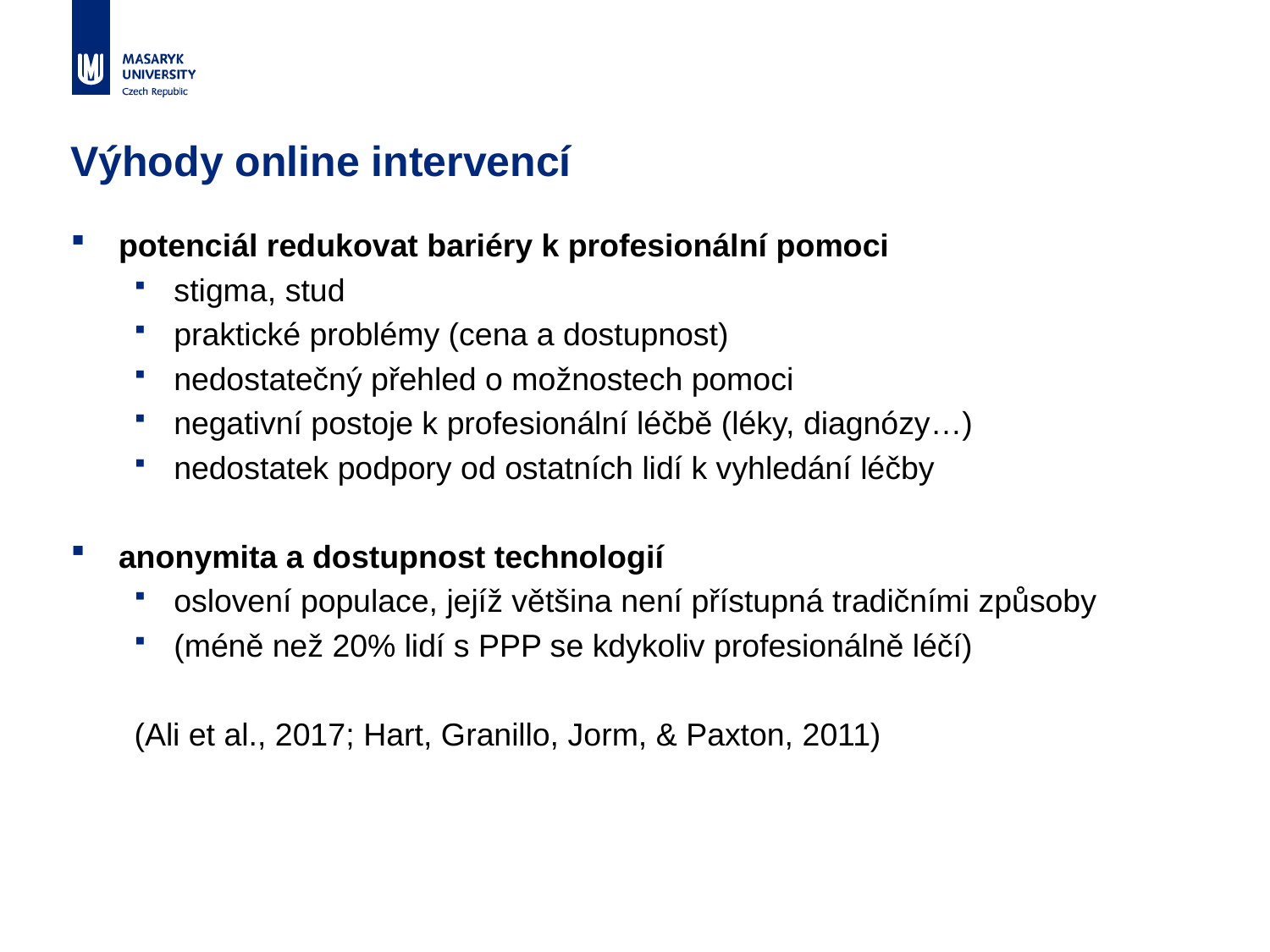

# Výhody online intervencí
potenciál redukovat bariéry k profesionální pomoci
stigma, stud
praktické problémy (cena a dostupnost)
nedostatečný přehled o možnostech pomoci
negativní postoje k profesionální léčbě (léky, diagnózy…)
nedostatek podpory od ostatních lidí k vyhledání léčby

anonymita a dostupnost technologií
oslovení populace, jejíž většina není přístupná tradičními způsoby
(méně než 20% lidí s PPP se kdykoliv profesionálně léčí)

(Ali et al., 2017; Hart, Granillo, Jorm, & Paxton, 2011)